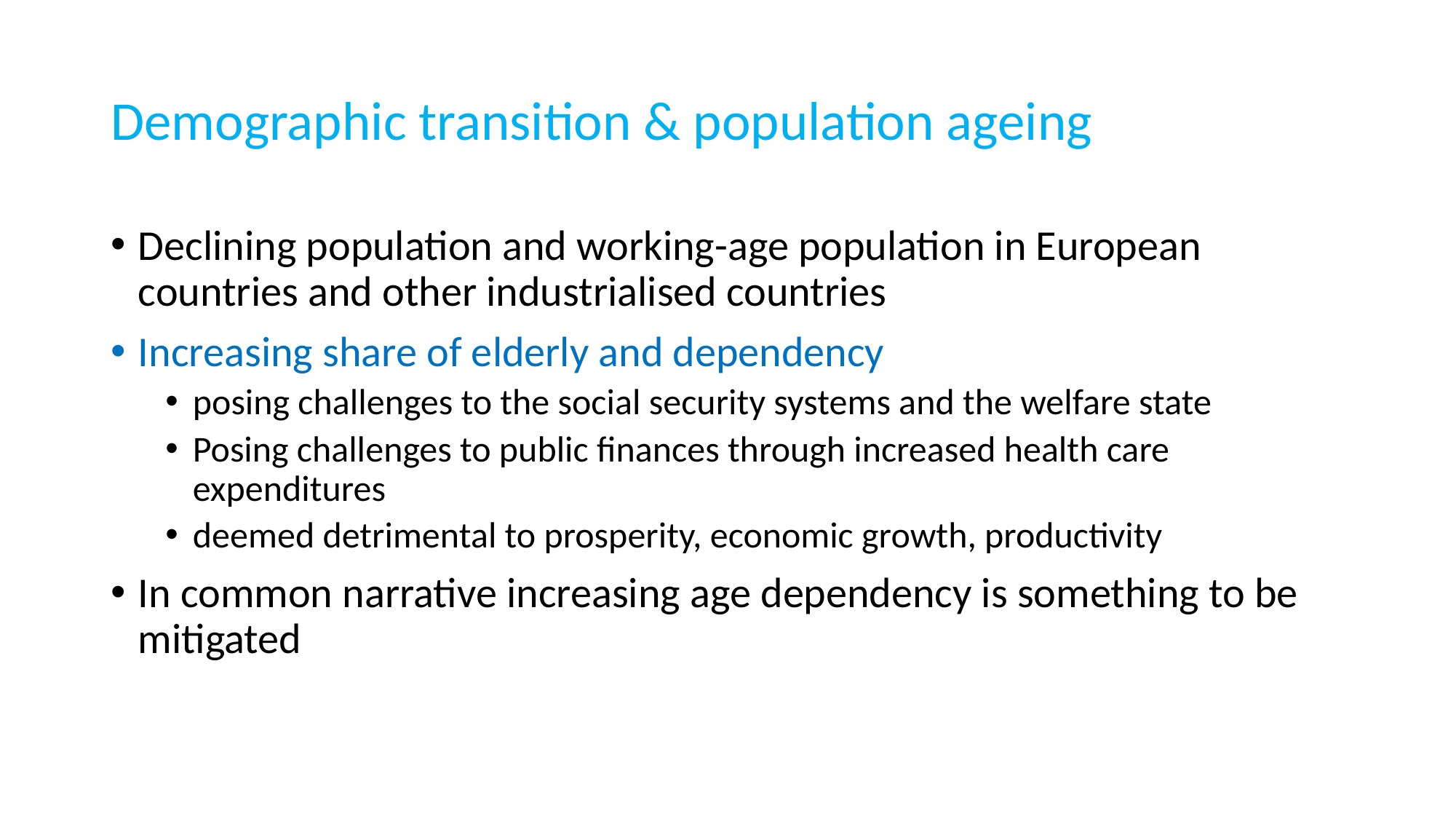

# Demographic transition & population ageing
Declining population and working-age population in European countries and other industrialised countries
Increasing share of elderly and dependency
posing challenges to the social security systems and the welfare state
Posing challenges to public finances through increased health care expenditures
deemed detrimental to prosperity, economic growth, productivity
In common narrative increasing age dependency is something to be mitigated